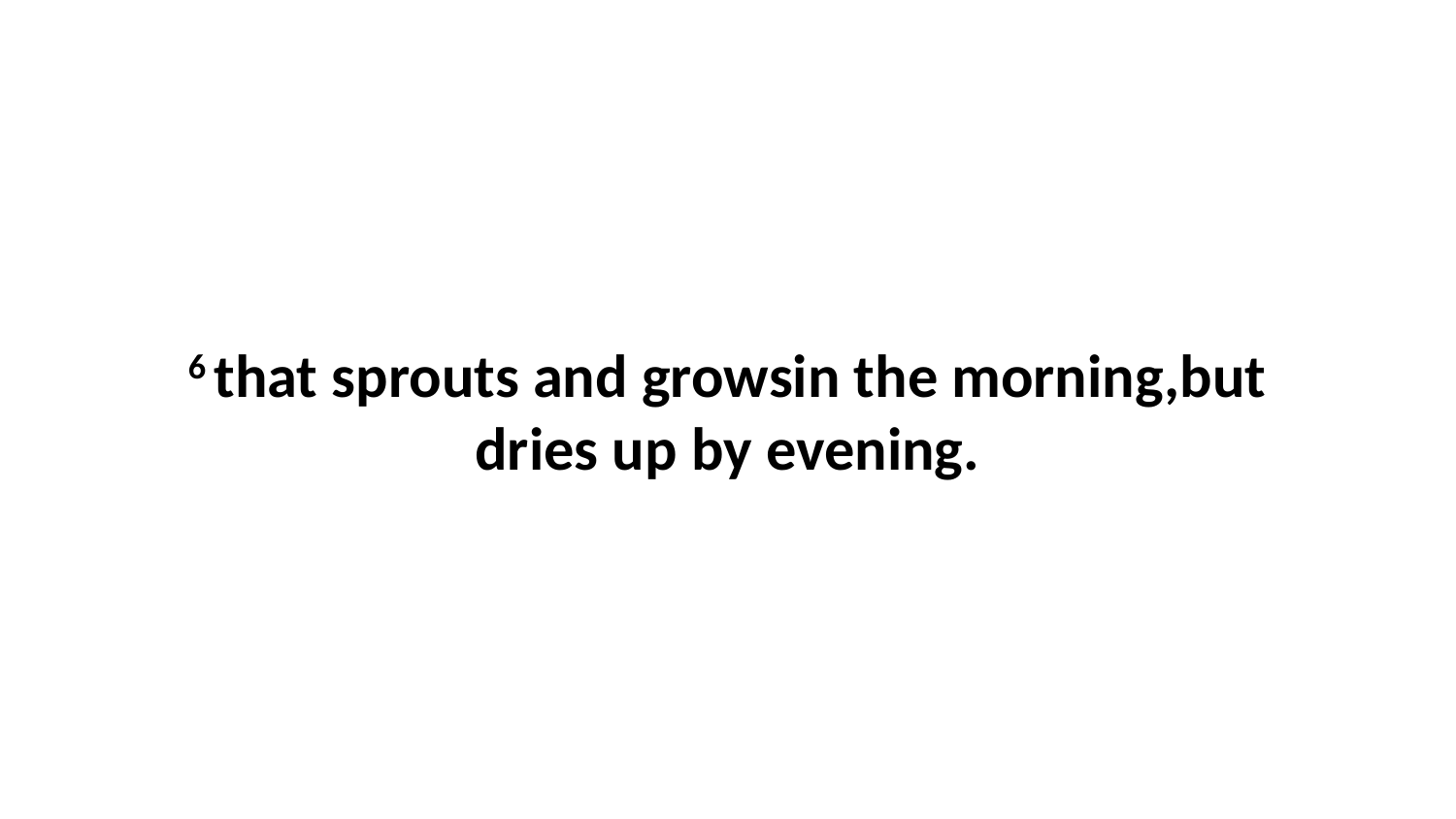

6 that sprouts and growsin the morning,but dries up by evening.